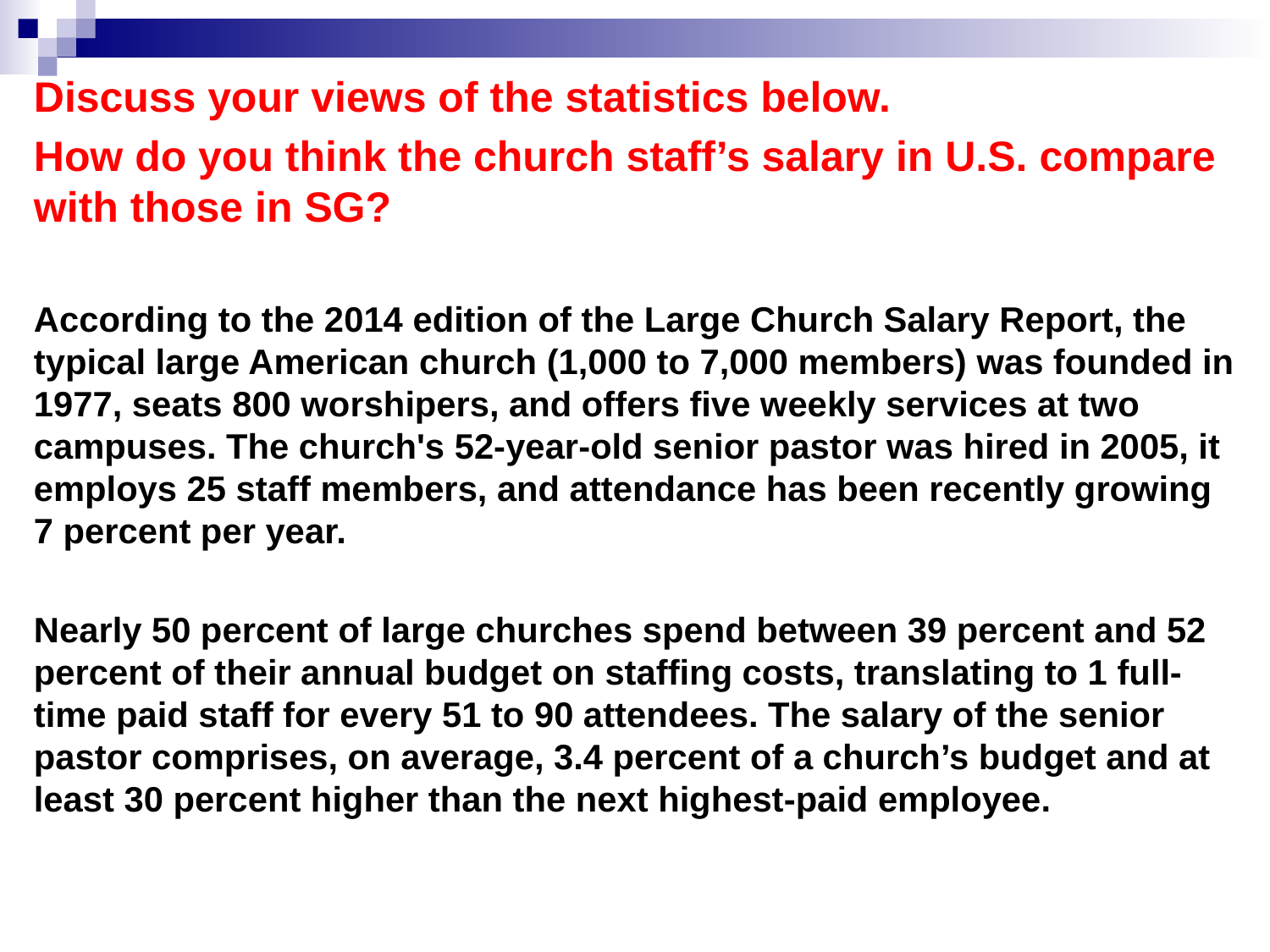

Discuss your views of the statistics below.
How do you think the church staff’s salary in U.S. compare with those in SG?

According to the 2014 edition of the Large Church Salary Report, the typical large American church (1,000 to 7,000 members) was founded in 1977, seats 800 worshipers, and offers five weekly services at two campuses. The church's 52-year-old senior pastor was hired in 2005, it employs 25 staff members, and attendance has been recently growing 7 percent per year.

Nearly 50 percent of large churches spend between 39 percent and 52 percent of their annual budget on staffing costs, translating to 1 full-time paid staff for every 51 to 90 attendees. The salary of the senior pastor comprises, on average, 3.4 percent of a church’s budget and at least 30 percent higher than the next highest-paid employee.